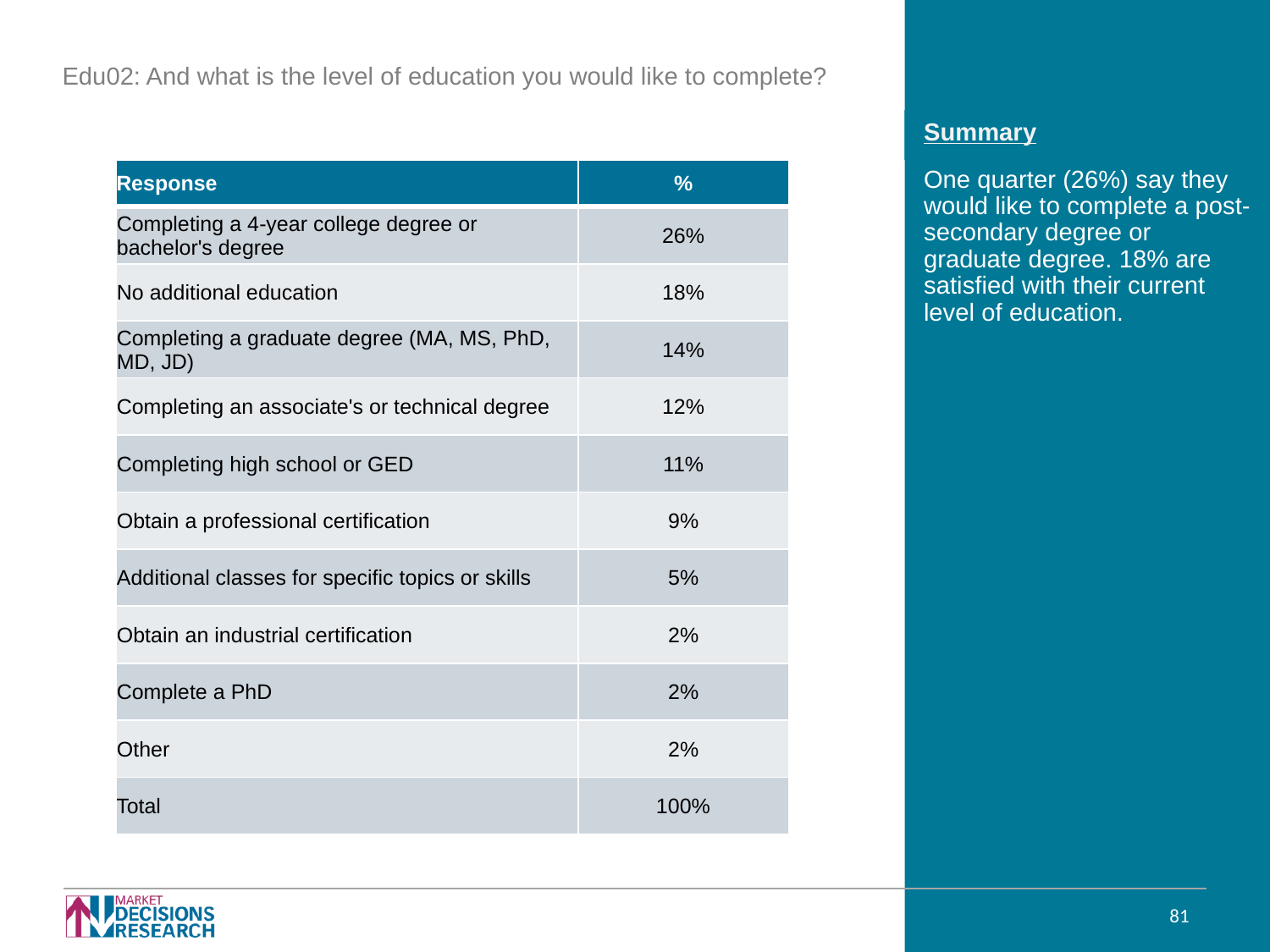

Edu02: And what is the level of education you would like to complete?
| Response | % |
| --- | --- |
| Completing a 4-year college degree or bachelor's degree | 26% |
| No additional education | 18% |
| Completing a graduate degree (MA, MS, PhD, MD, JD) | 14% |
| Completing an associate's or technical degree | 12% |
| Completing high school or GED | 11% |
| Obtain a professional certification | 9% |
| Additional classes for specific topics or skills | 5% |
| Obtain an industrial certification | 2% |
| Complete a PhD | 2% |
| Other | 2% |
| Total | 100% |
One quarter (26%) say they would like to complete a post-secondary degree or graduate degree. 18% are satisfied with their current level of education.